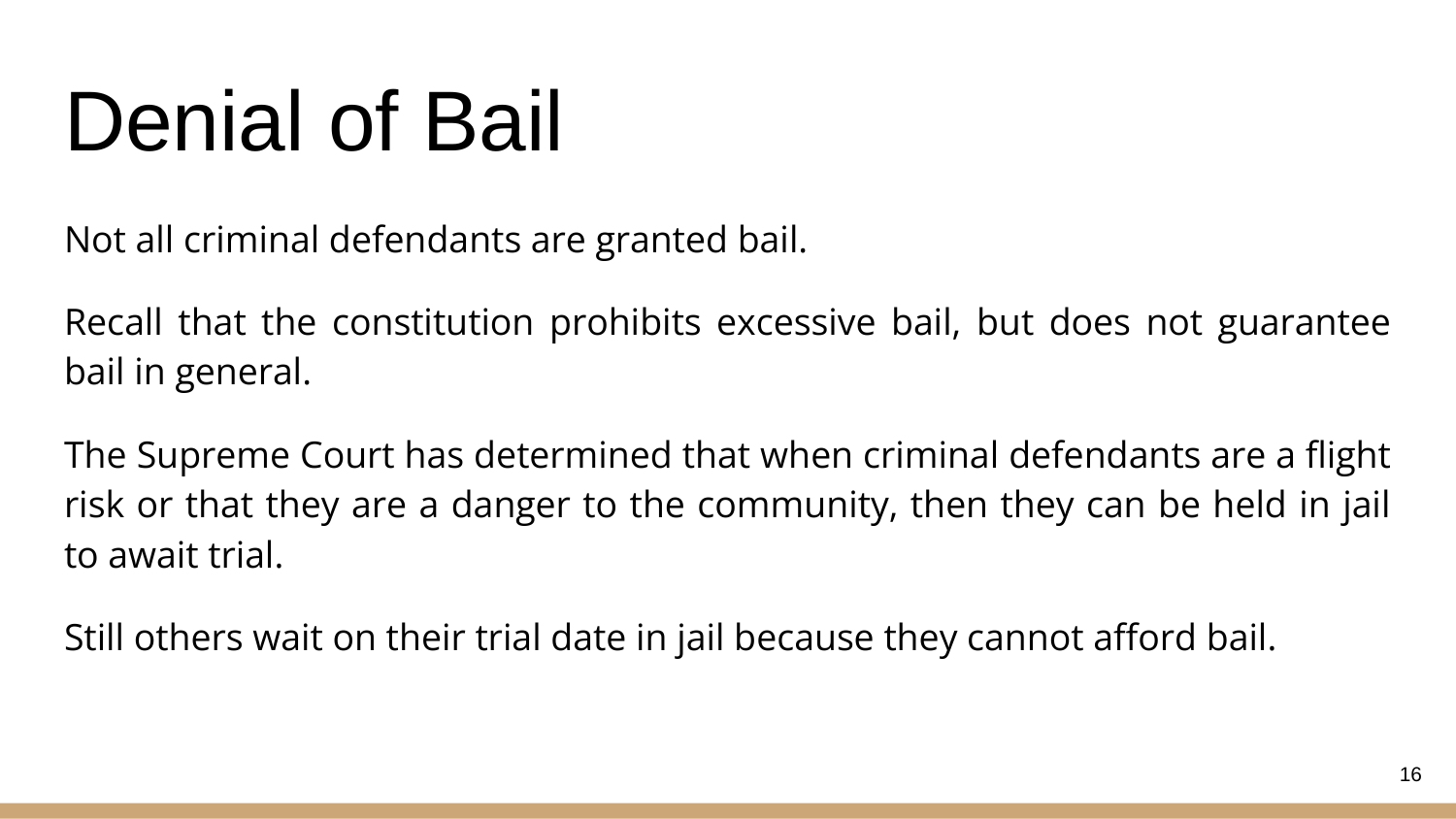

# Denial of Bail
Not all criminal defendants are granted bail.
Recall that the constitution prohibits excessive bail, but does not guarantee bail in general.
The Supreme Court has determined that when criminal defendants are a flight risk or that they are a danger to the community, then they can be held in jail to await trial.
Still others wait on their trial date in jail because they cannot afford bail.
16